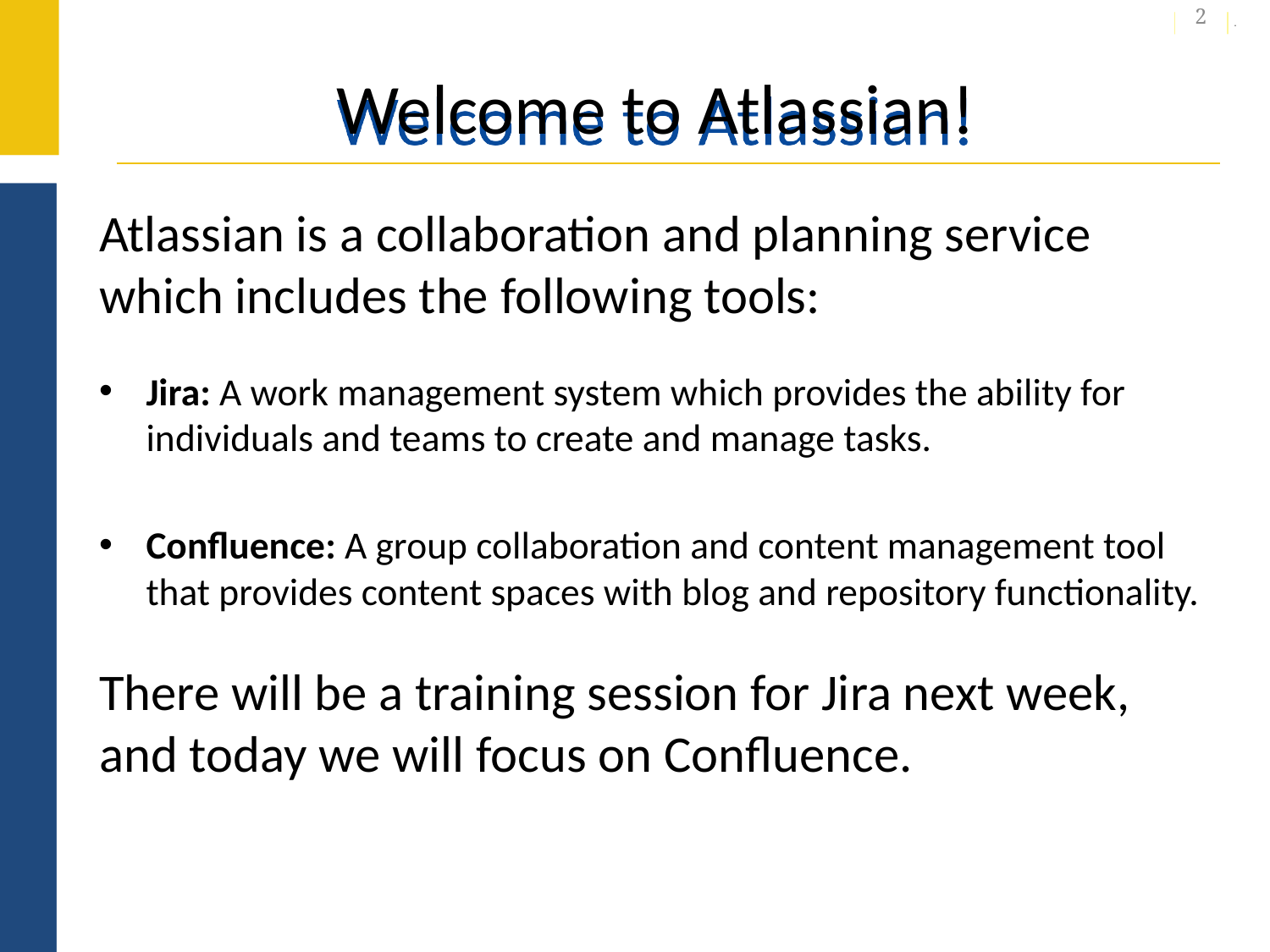

2
# Welcome to Atlassian!
Atlassian is a collaboration and planning service which includes the following tools:

Jira: A work management system which provides the ability for individuals and teams to create and manage tasks.

Confluence: A group collaboration and content management tool that provides content spaces with blog and repository functionality.

There will be a training session for Jira next week, and today we will focus on Confluence.